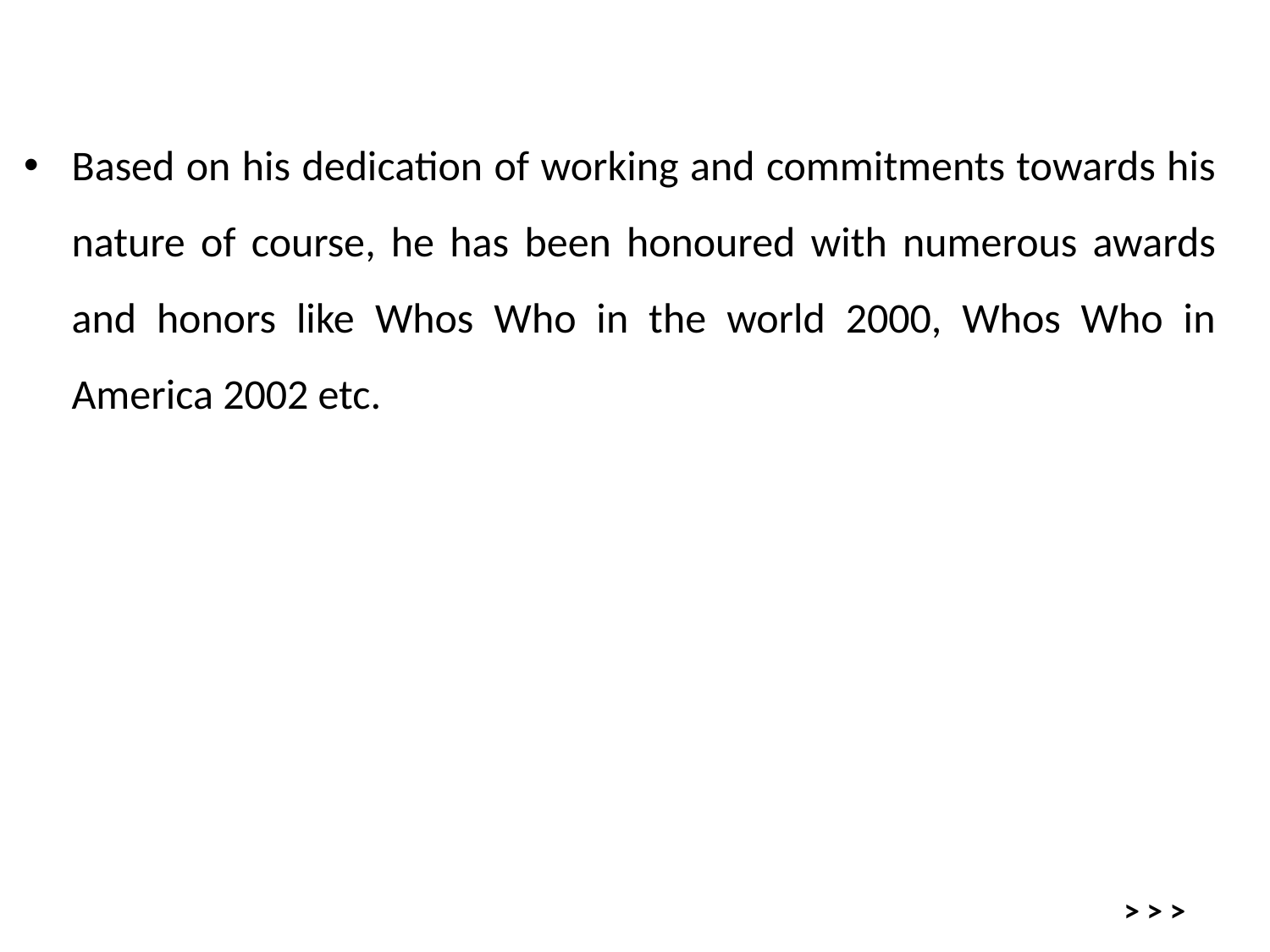

Based on his dedication of working and commitments towards his nature of course, he has been honoured with numerous awards and honors like Whos Who in the world 2000, Whos Who in America 2002 etc.

> > >